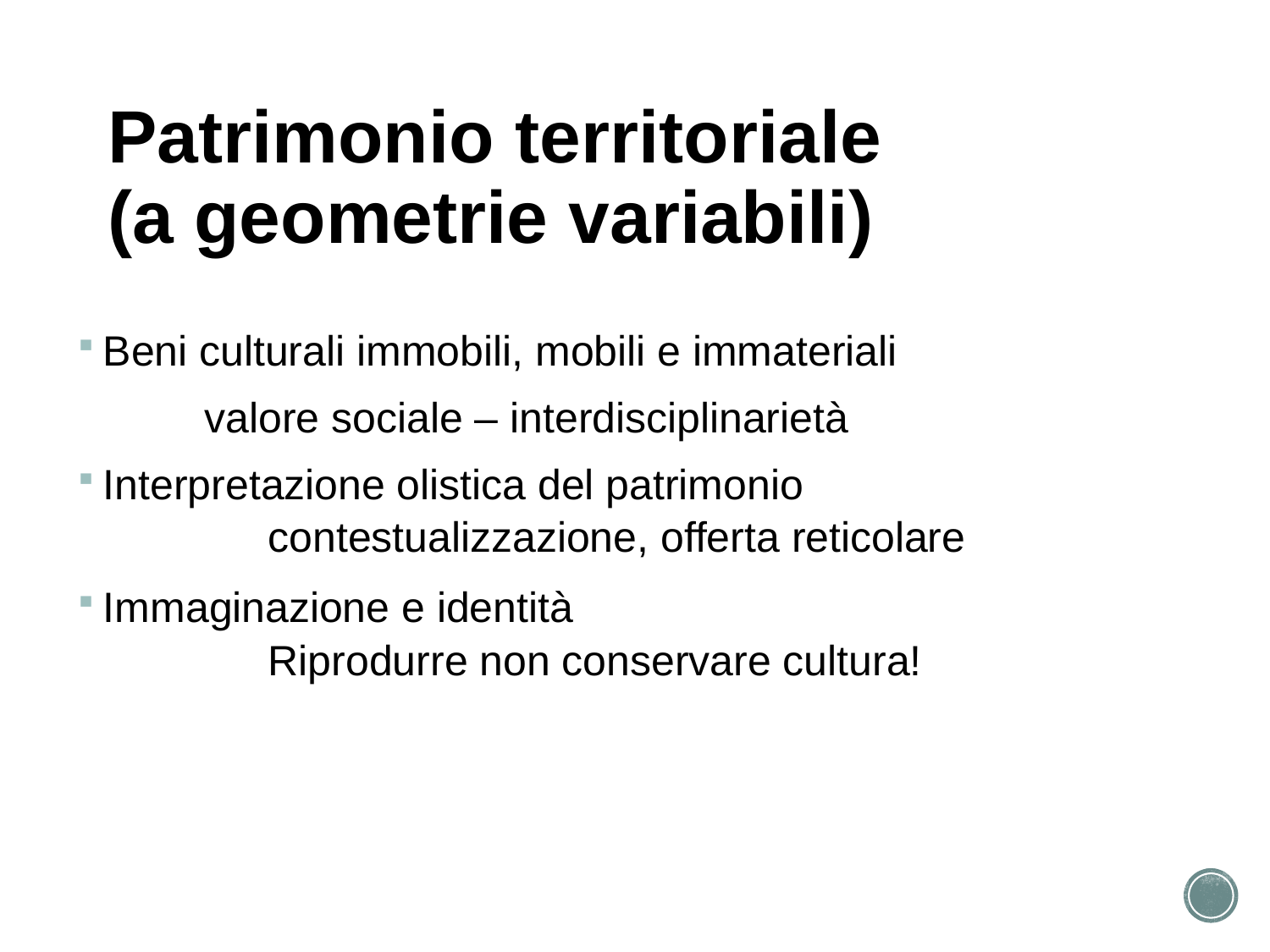

# Patrimonio territoriale (a geometrie variabili)
Beni culturali immobili, mobili e immateriali
	valore sociale – interdisciplinarietà
Interpretazione olistica del patrimonio
	contestualizzazione, offerta reticolare
Immaginazione e identità
	Riprodurre non conservare cultura!